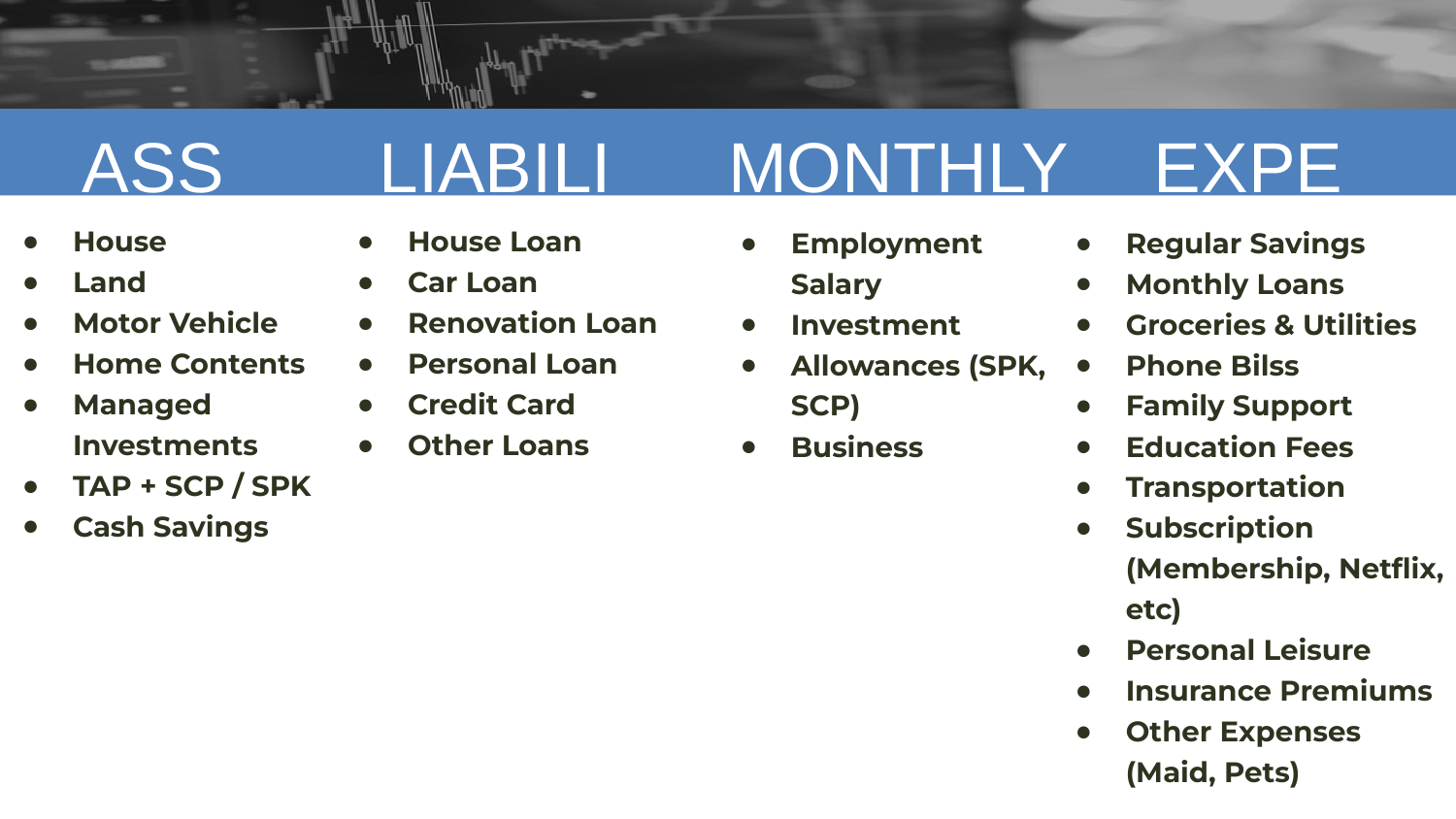

ASSETS
LIABILITIES
MONTHLY INCOME
EXPENSES
House
Land
Motor Vehicle
Home Contents
Managed Investments
TAP + SCP / SPK
Cash Savings
House Loan
Car Loan
Renovation Loan
Personal Loan
Credit Card
Other Loans
Employment Salary
Investment
Allowances (SPK, SCP)
Business
Regular Savings
Monthly Loans
Groceries & Utilities
Phone Bilss
Family Support
Education Fees
Transportation
Subscription (Membership, Netflix, etc)
Personal Leisure
Insurance Premiums
Other Expenses (Maid, Pets)